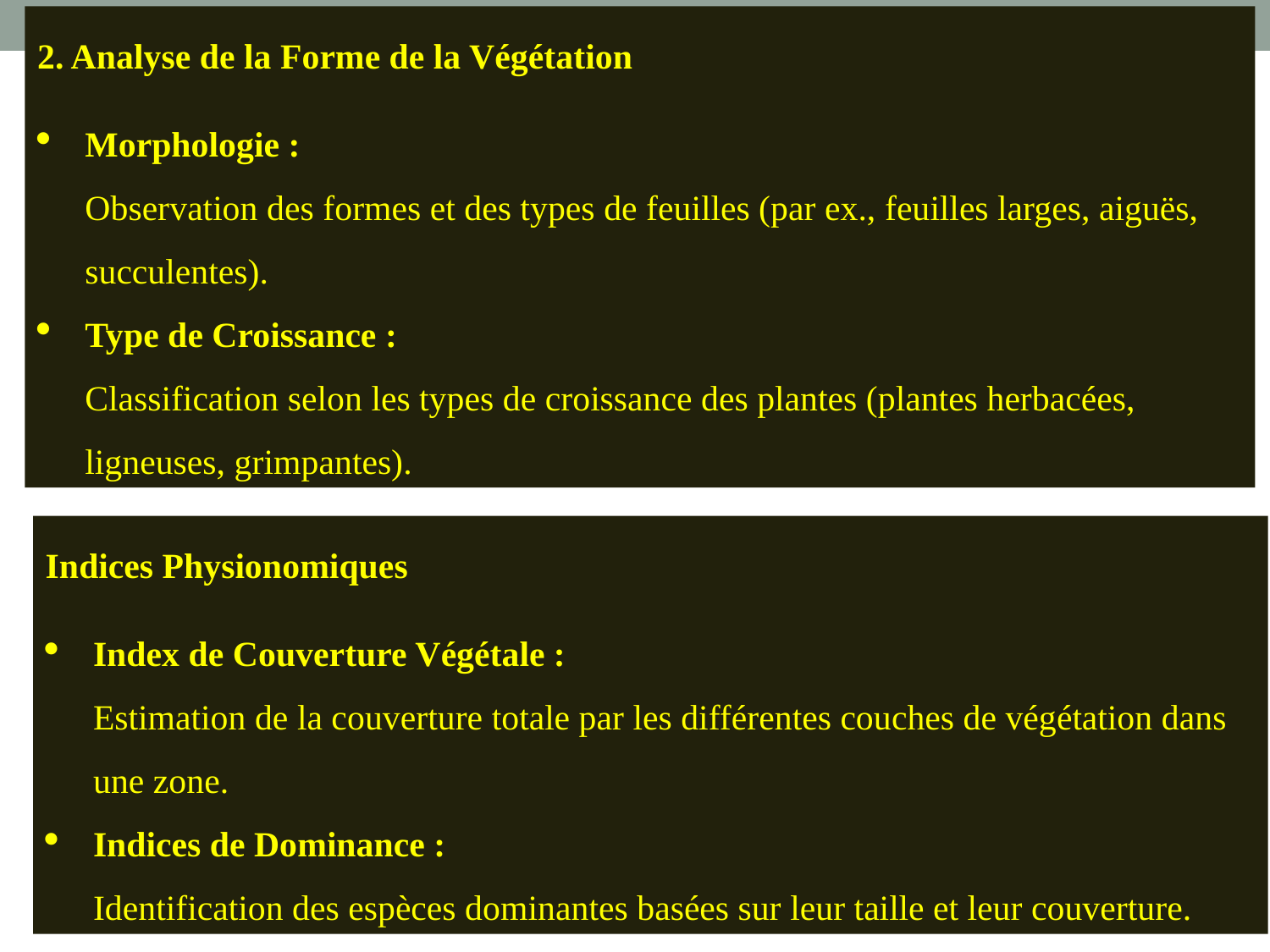

2. Analyse de la Forme de la Végétation
Morphologie :
Observation des formes et des types de feuilles (par ex., feuilles larges, aiguës, succulentes).
Type de Croissance :
Classification selon les types de croissance des plantes (plantes herbacées, ligneuses, grimpantes).
Indices Physionomiques
Index de Couverture Végétale :
Estimation de la couverture totale par les différentes couches de végétation dans une zone.
Indices de Dominance :
Identification des espèces dominantes basées sur leur taille et leur couverture.